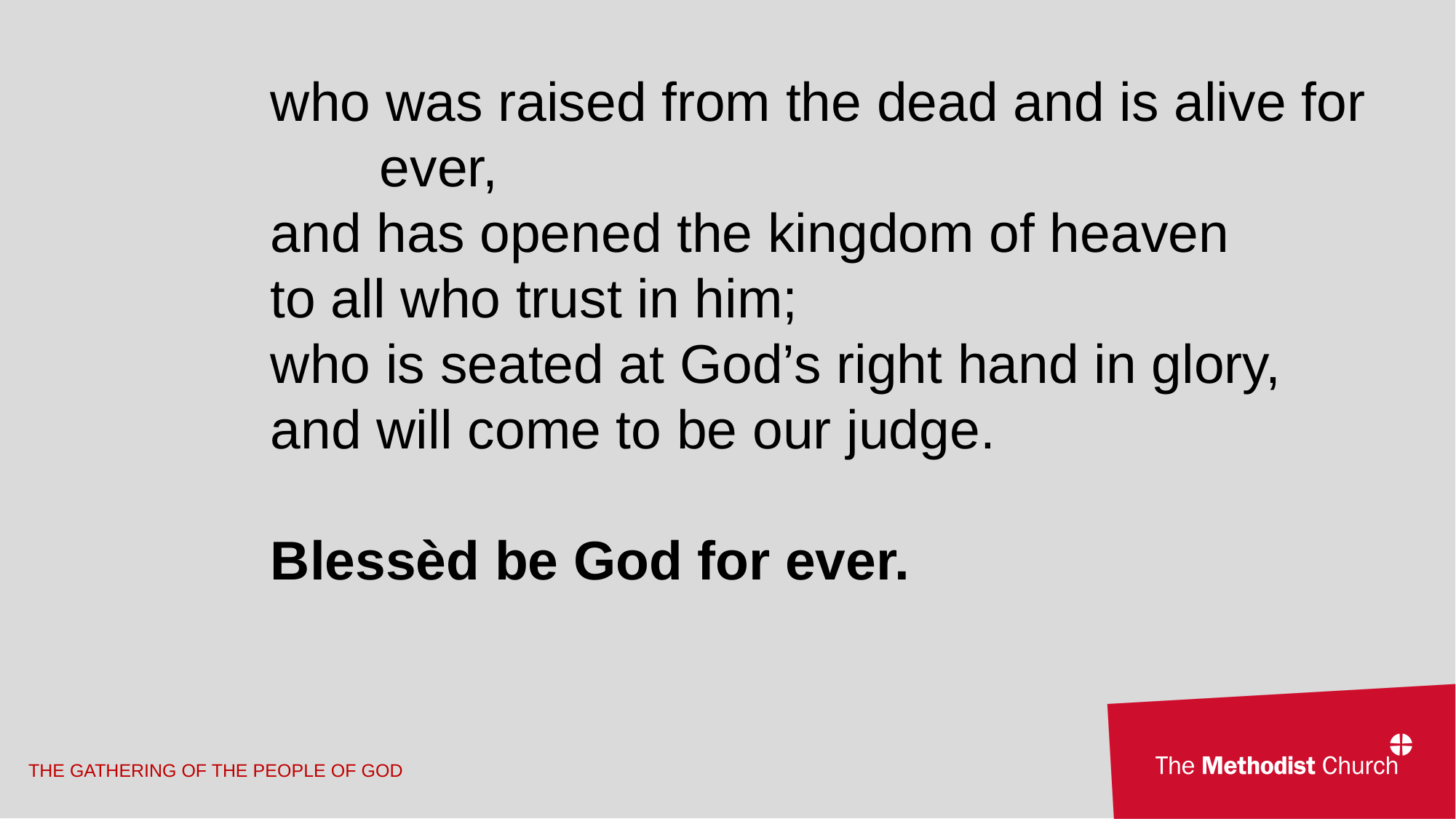

who was raised from the dead and is alive for 	ever,
and has opened the kingdom of heaven
to all who trust in him;
who is seated at God’s right hand in glory,
and will come to be our judge.

Blessèd be God for ever.